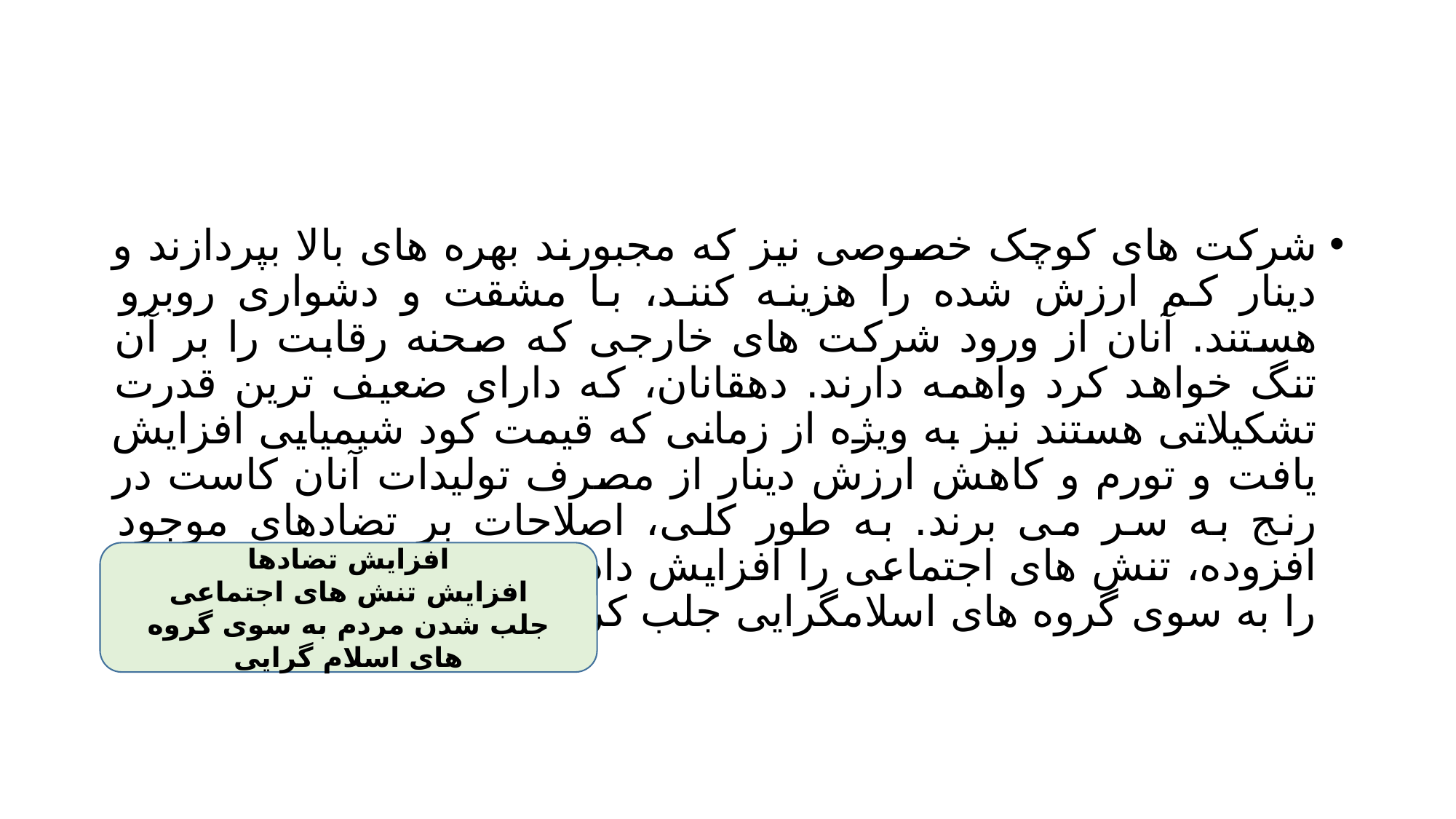

#
شرکت های کوچک خصوصی نیز که مجبورند بهره های بالا بپردازند و دینار کم ارزش شده را هزینه کنند، با مشقت و دشواری روبرو هستند. آنان از ورود شرکت های خارجی که صحنه رقابت را بر آن تنگ خواهد کرد واهمه دارند. دهقانان، که دارای ضعیف ترین قدرت تشکیلاتی هستند نیز به ویژه از زمانی که قیمت کود شیمیایی افزایش یافت و تورم و کاهش ارزش دینار از مصرف تولیدات آنان کاست در رنج به سر می برند. به طور کلی، اصلاحات بر تضادهای موجود افزوده، تنش های اجتماعی را افزایش داده و اغلب، بسیاری از مردم را به سوی گروه های اسلامگرایی جلب کرده است.
افزایش تضادها
افزایش تنش های اجتماعی
جلب شدن مردم به سوی گروه های اسلام گرایی